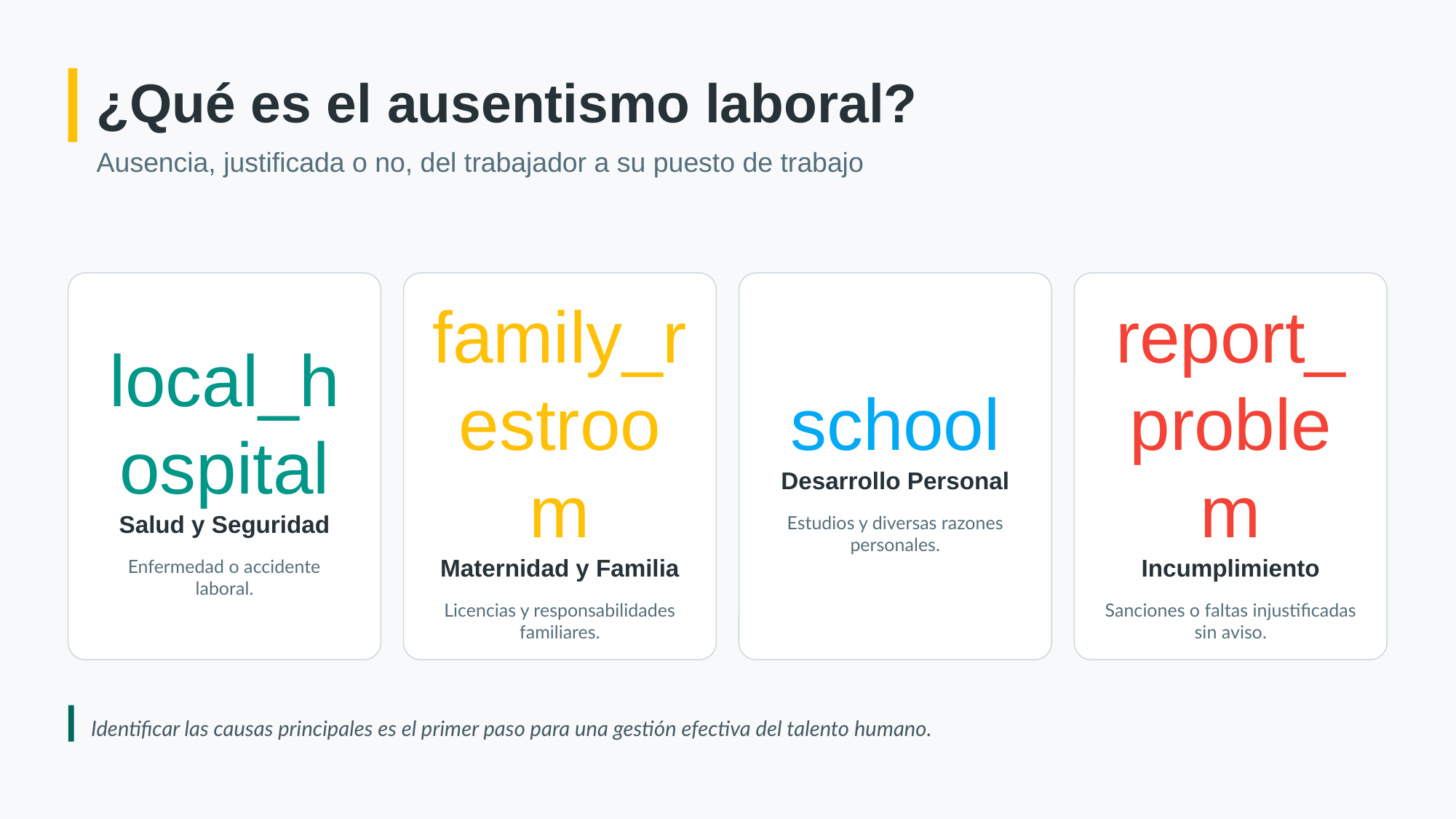

¿Qué es el ausentismo laboral?
Ausencia, justificada o no, del trabajador a su puesto de trabajo

local_hospital
Salud y Seguridad
Enfermedad o accidente laboral.

family_restroom
Maternidad y Familia
Licencias y responsabilidades familiares.

school
Desarrollo Personal
Estudios y diversas razones personales.

report_problem
Incumplimiento
Sanciones o faltas injustificadas sin aviso.

Identificar las causas principales es el primer paso para una gestión efectiva del talento humano.